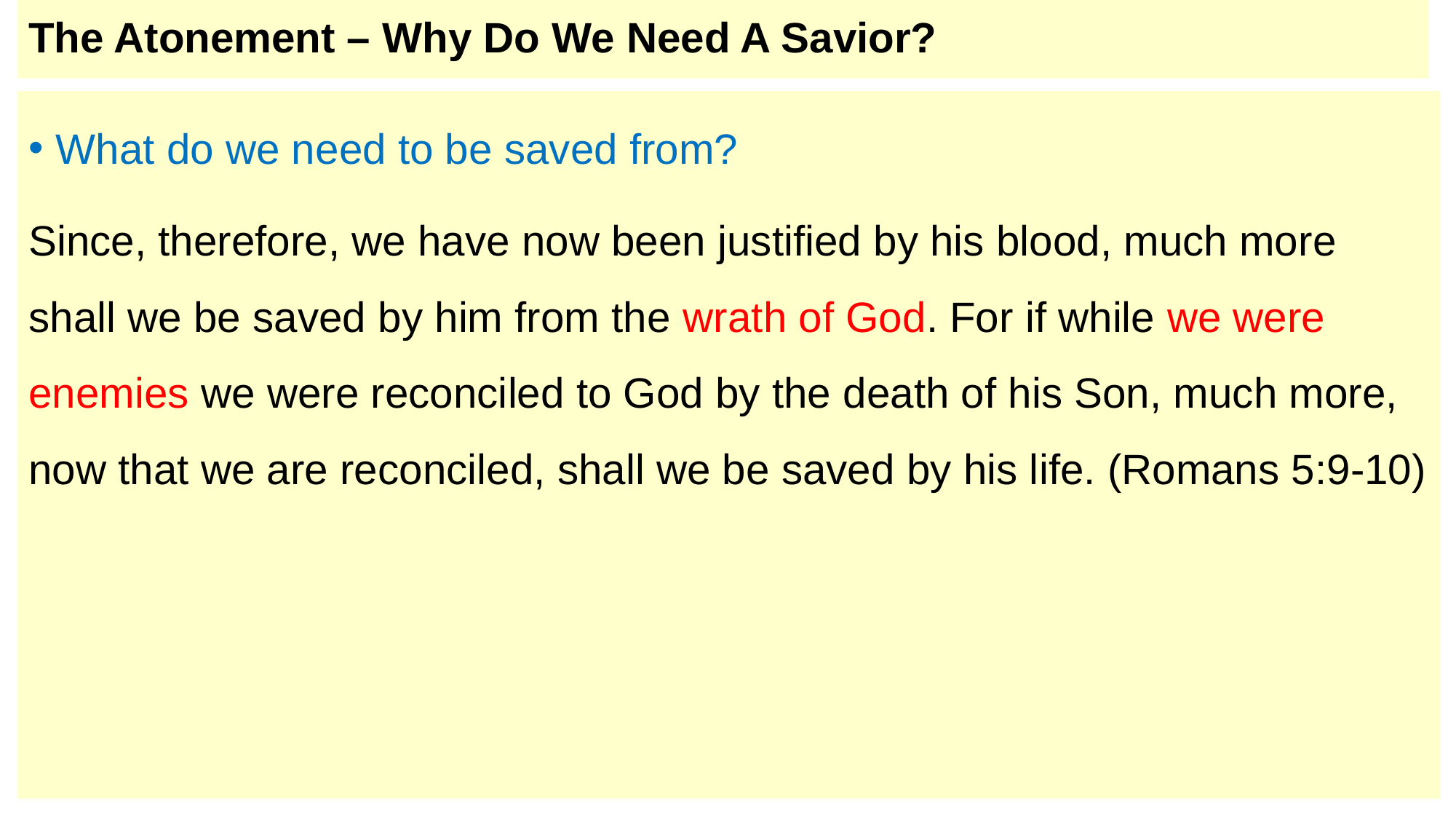

# The Atonement – Why Do We Need A Savior?
What do we need to be saved from?
Since, therefore, we have now been justified by his blood, much more shall we be saved by him from the wrath of God. For if while we were enemies we were reconciled to God by the death of his Son, much more, now that we are reconciled, shall we be saved by his life. (Romans 5:9-10)